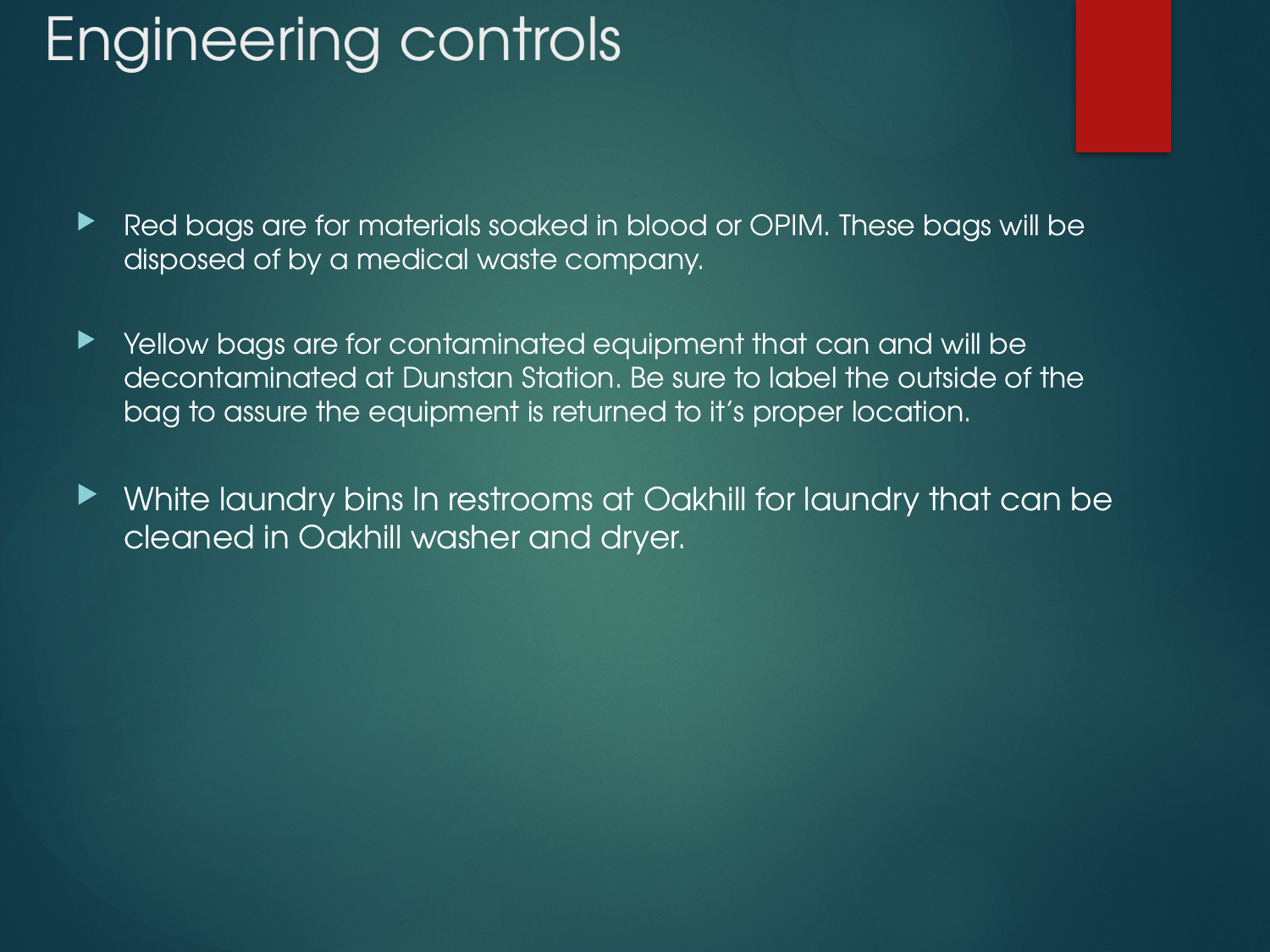

# Engineering controls
Red bags are for materials soaked in blood or OPIM. These bags will be disposed of by a medical waste company.
Yellow bags are for contaminated equipment that can and will be decontaminated at Dunstan Station. Be sure to label the outside of the bag to assure the equipment is returned to it’s proper location.
White laundry bins In restrooms at Oakhill for laundry that can be cleaned in Oakhill washer and dryer.